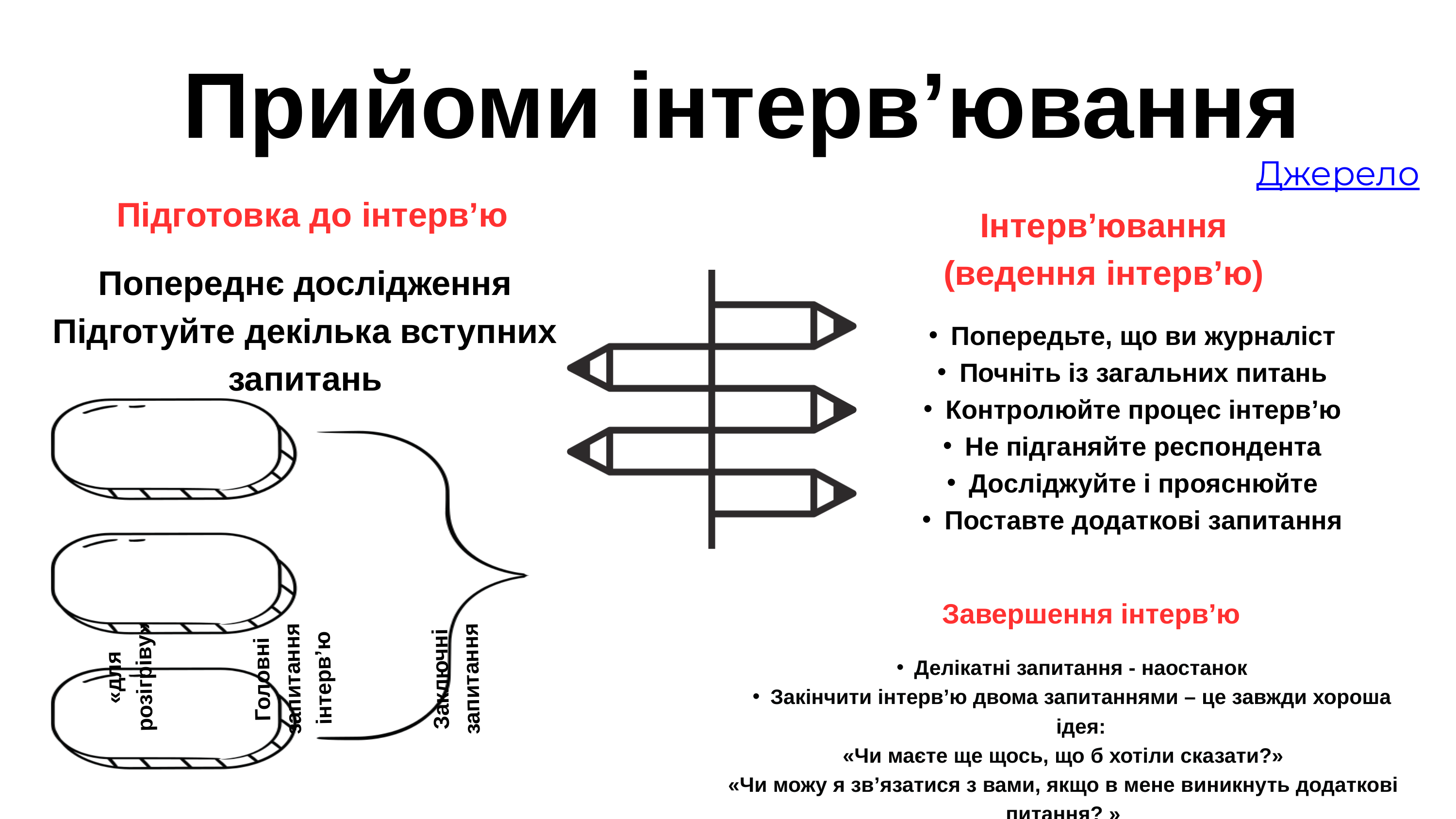

Прийоми інтерв’ювання
Джерело
Підготовка до інтерв’ю

Інтерв’ювання
(ведення інтерв’ю)

Попереднє дослідження
Підготуйте декілька вступних запитань

Попередьте, що ви журналіст
Почніть із загальних питань
Контролюйте процес інтерв’ю
Не підганяйте респондента
Досліджуйте і прояснюйте
Поставте додаткові запитання

Завершення інтерв’ю
Головні запитання інтерв’ю

Заключні запитання

Делікатні запитання - наостанок
Закінчити інтерв’ю двома запитаннями – це завжди хороша ідея:
«Чи маєте ще щось, що б хотіли сказати?»
«Чи можу я зв’язатися з вами, якщо в мене виникнуть додаткові питання? »
«для розігріву»